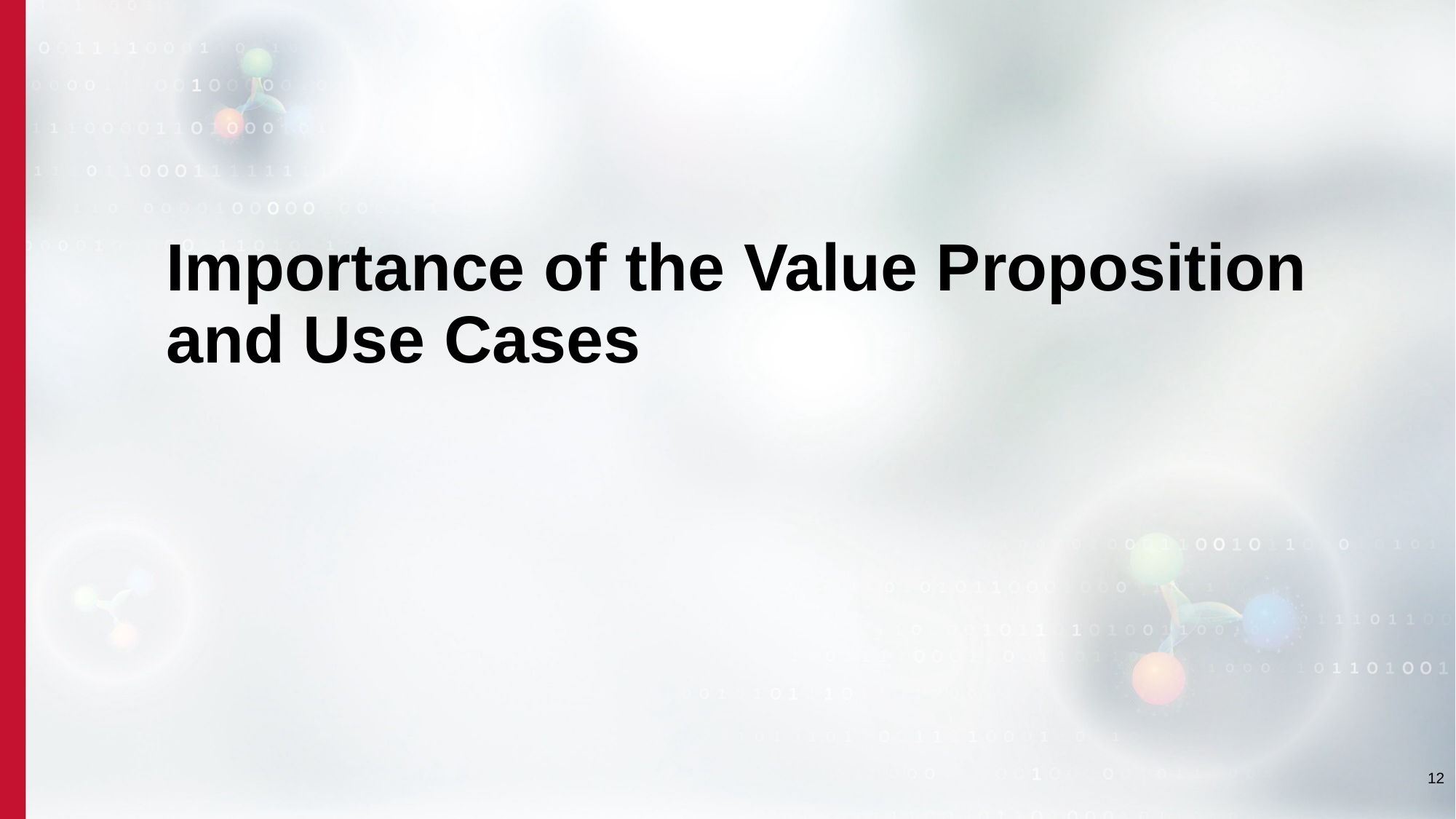

# Importance of the Value Proposition and Use Cases
12